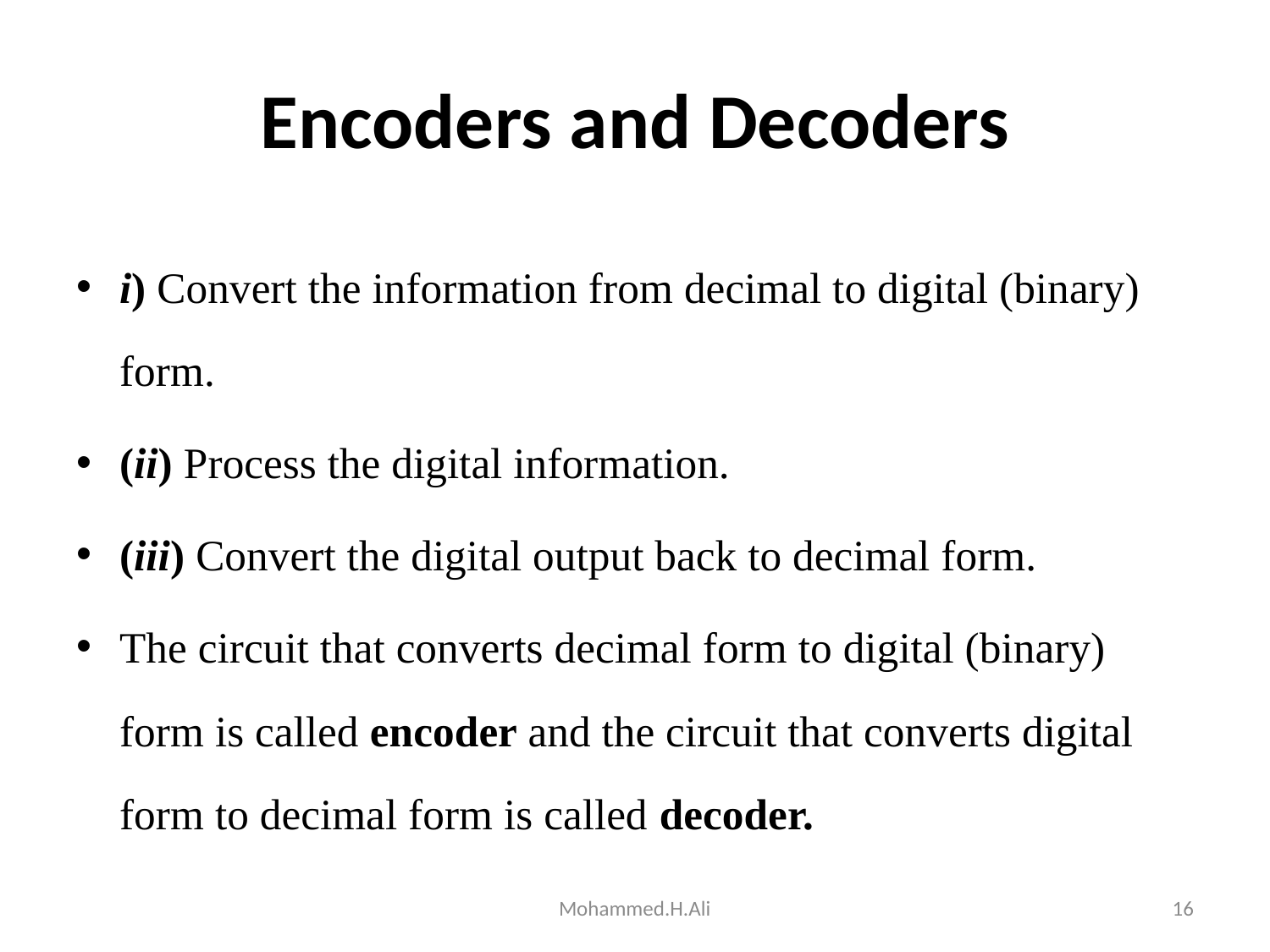

# Encoders and Decoders
i) Convert the information from decimal to digital (binary) form.
(ii) Process the digital information.
(iii) Convert the digital output back to decimal form.
The circuit that converts decimal form to digital (binary) form is called encoder and the circuit that converts digital form to decimal form is called decoder.
Mohammed.H.Ali
16